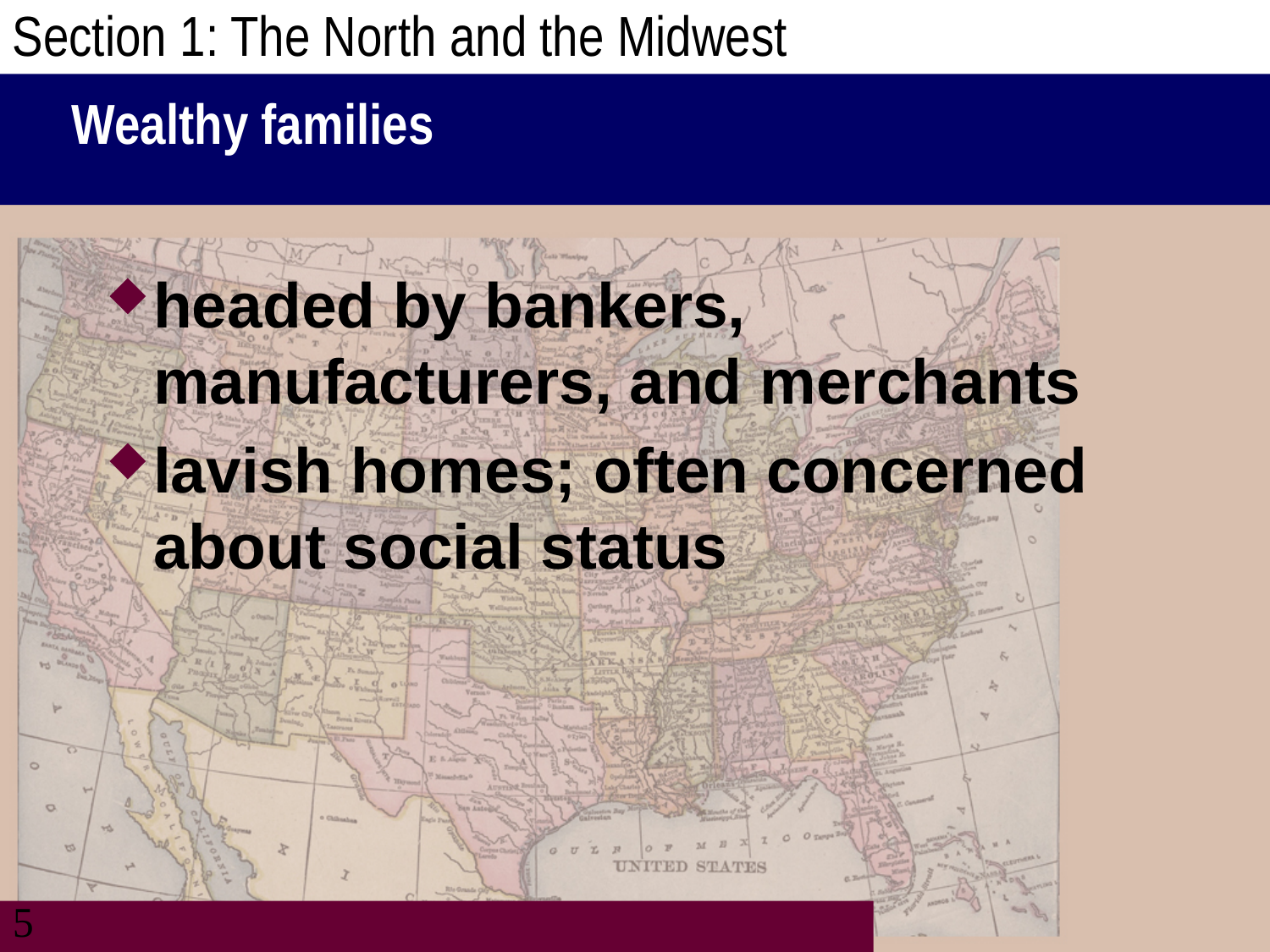

Section 1: The North and the Midwest
# Wealthy families
headed by bankers, manufacturers, and merchants
lavish homes; often concerned about social status
5